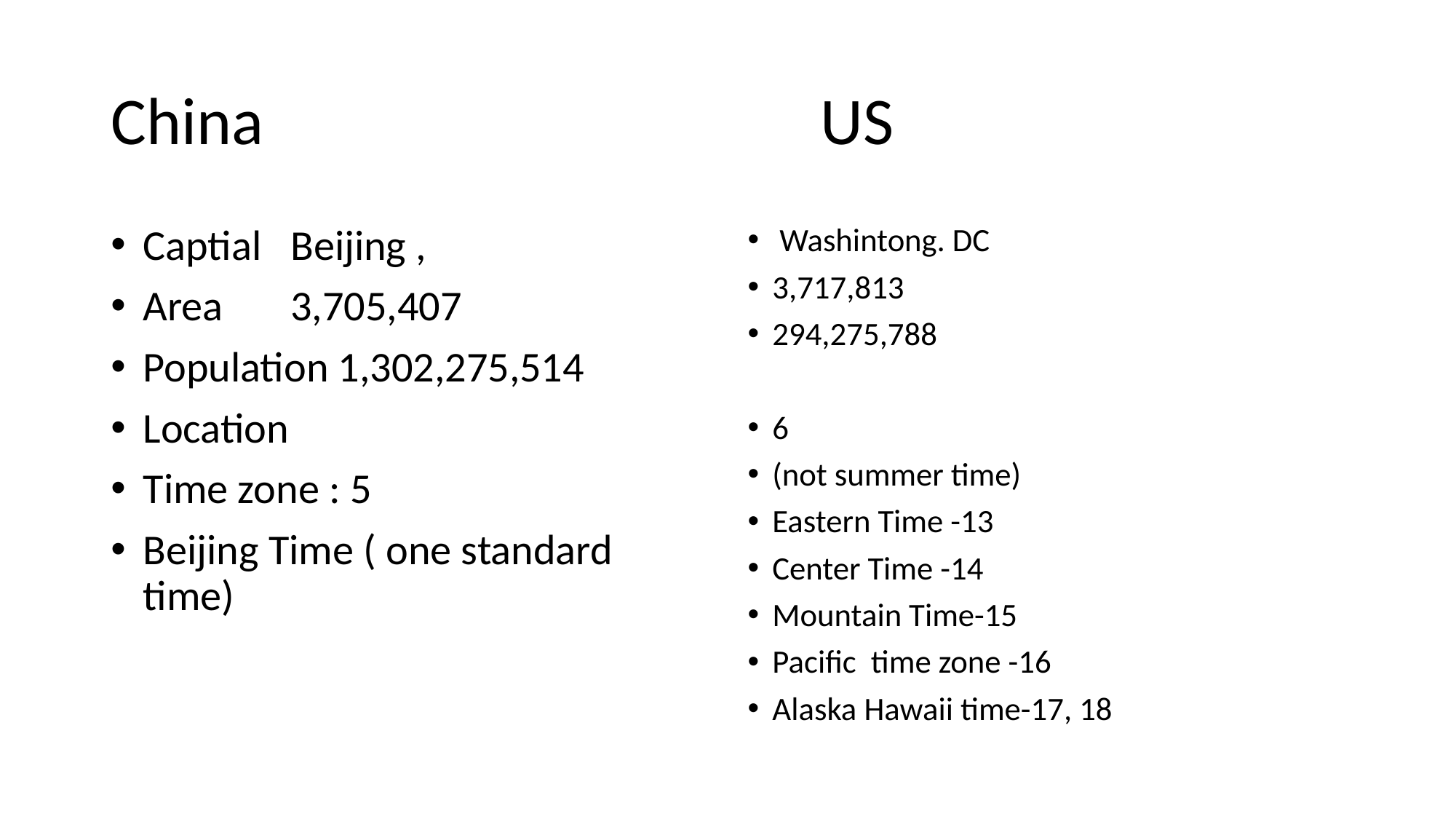

# China                                     US
Captial   Beijing ,
Area       3,705,407
Population 1,302,275,514
Location
Time zone : 5
Beijing Time ( one standard time)
 Washintong. DC
3,717,813
294,275,788

6
(not summer time)
Eastern Time -13
Center Time -14
Mountain Time-15
Pacific  time zone -16
Alaska Hawaii time-17, 18